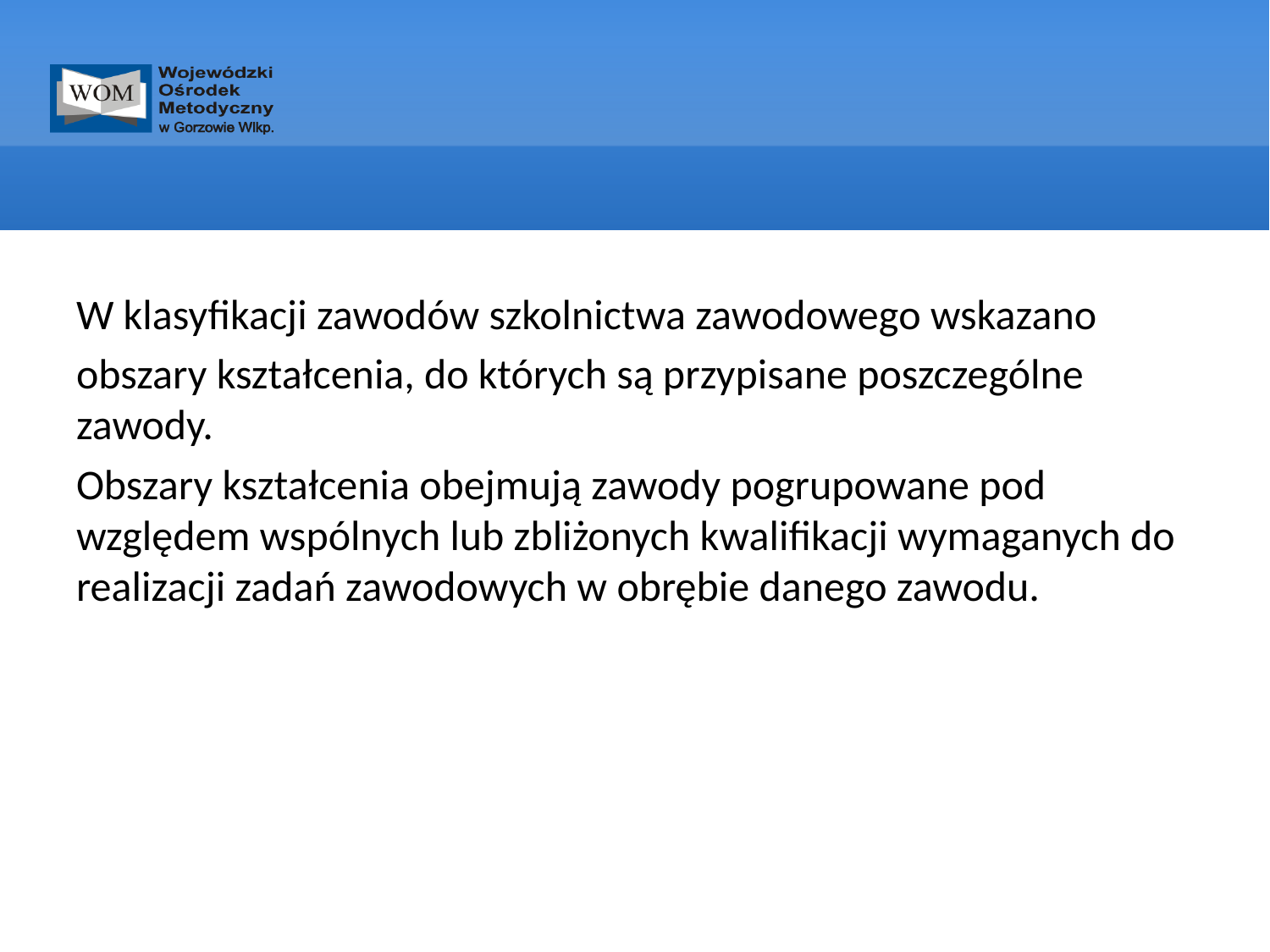

#

W klasyfikacji zawodów szkolnictwa zawodowego wskazano
obszary kształcenia, do których są przypisane poszczególne zawody.
Obszary kształcenia obejmują zawody pogrupowane pod względem wspólnych lub zbliżonych kwalifikacji wymaganych do realizacji zadań zawodowych w obrębie danego zawodu.